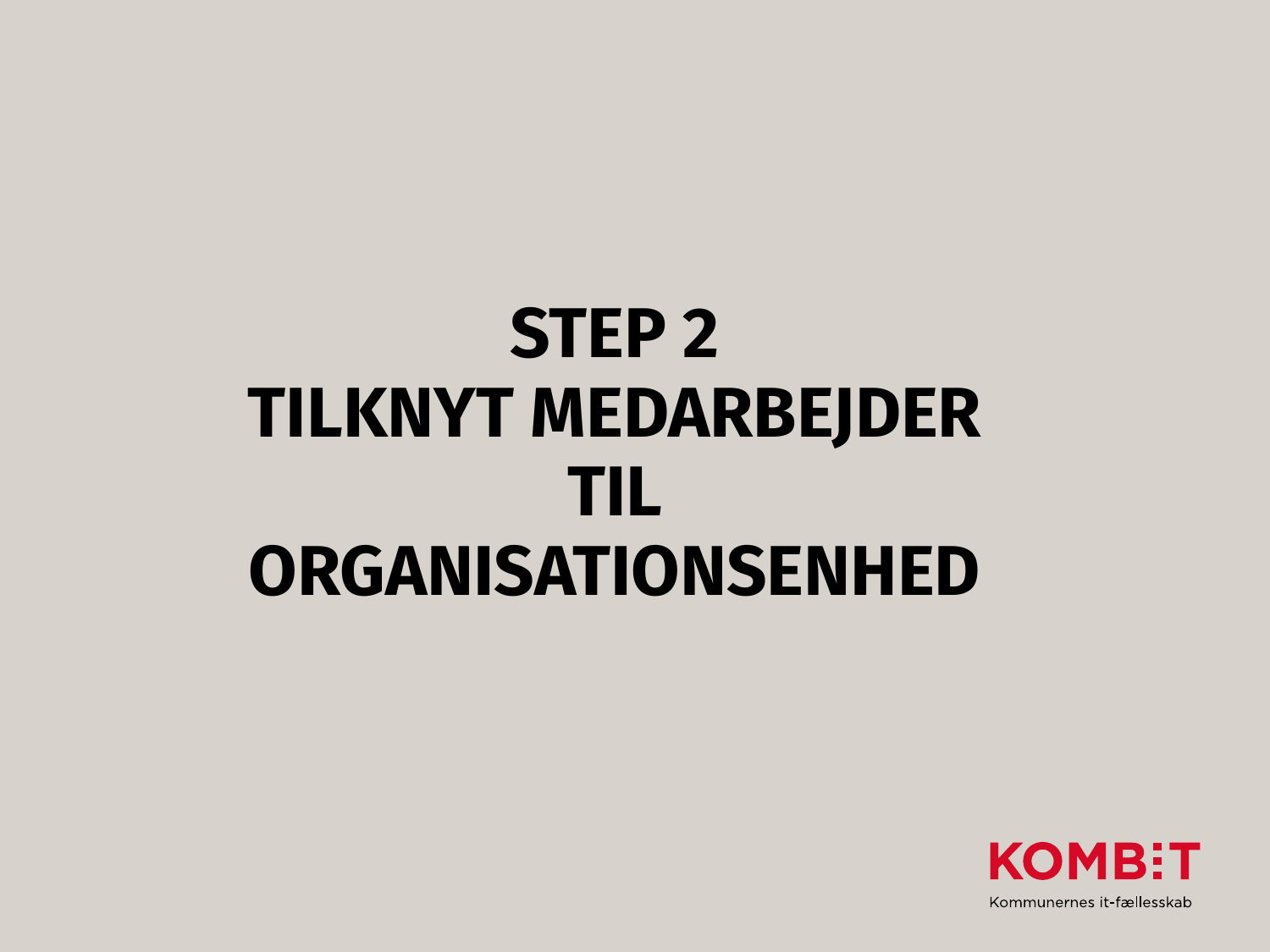

# Step 2 Tilknyt medarbejder til organisationsenhed